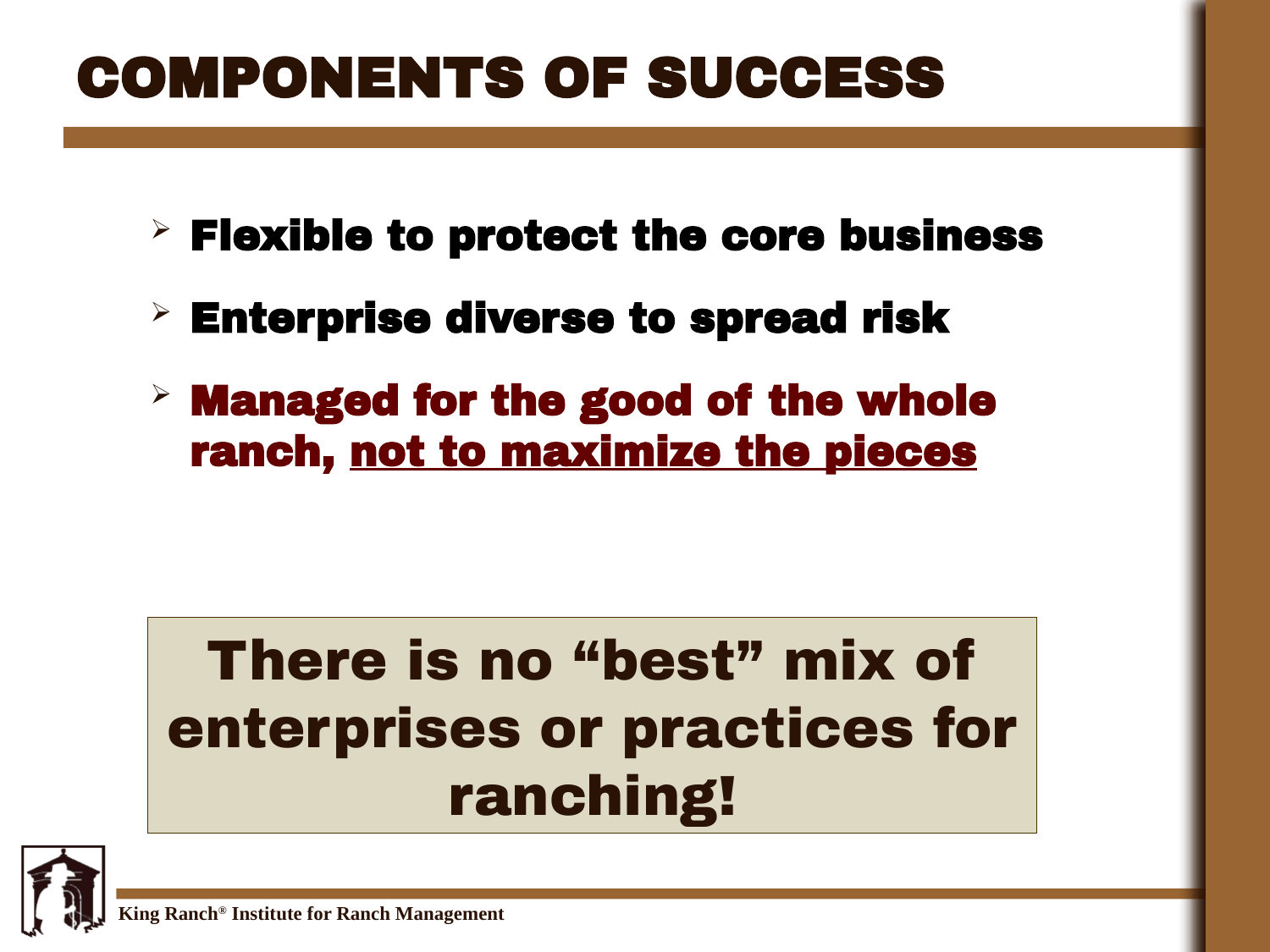

# Components of Success
Flexible to protect the core business
Enterprise diverse to spread risk
Managed for the good of the whole ranch, not to maximize the pieces
There is no “best” mix of enterprises or practices for ranching!